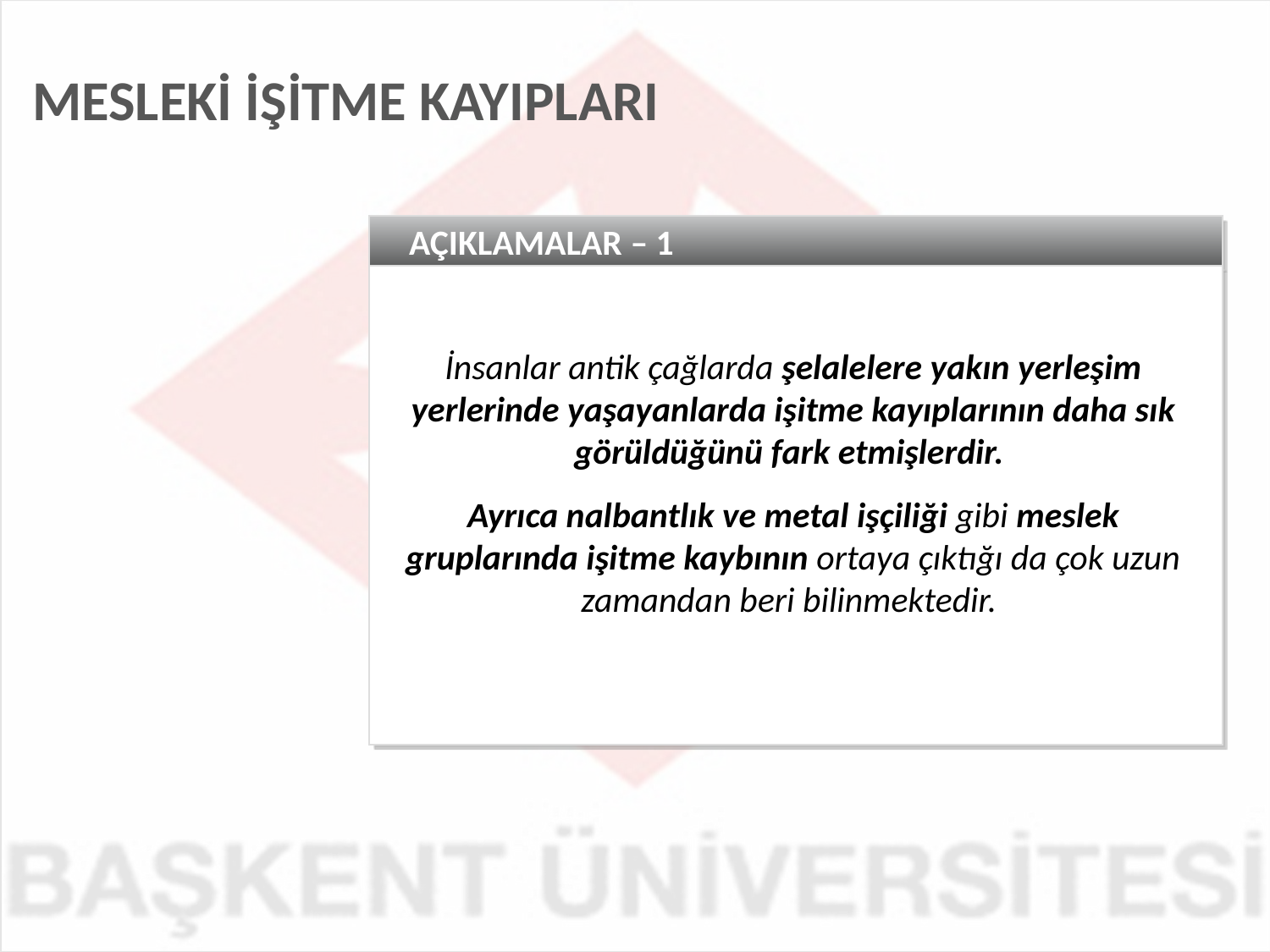

MESLEKİ İŞİTME KAYIPLARI

AÇIKLAMALAR – 1

İnsanlar antik çağlarda şelalelere yakın yerleşim yerlerinde yaşayanlarda işitme kayıplarının daha sık görüldüğünü fark etmişlerdir.
Ayrıca nalbantlık ve metal işçiliği gibi meslek gruplarında işitme kaybının ortaya çıktığı da çok uzun zamandan beri bilinmektedir.